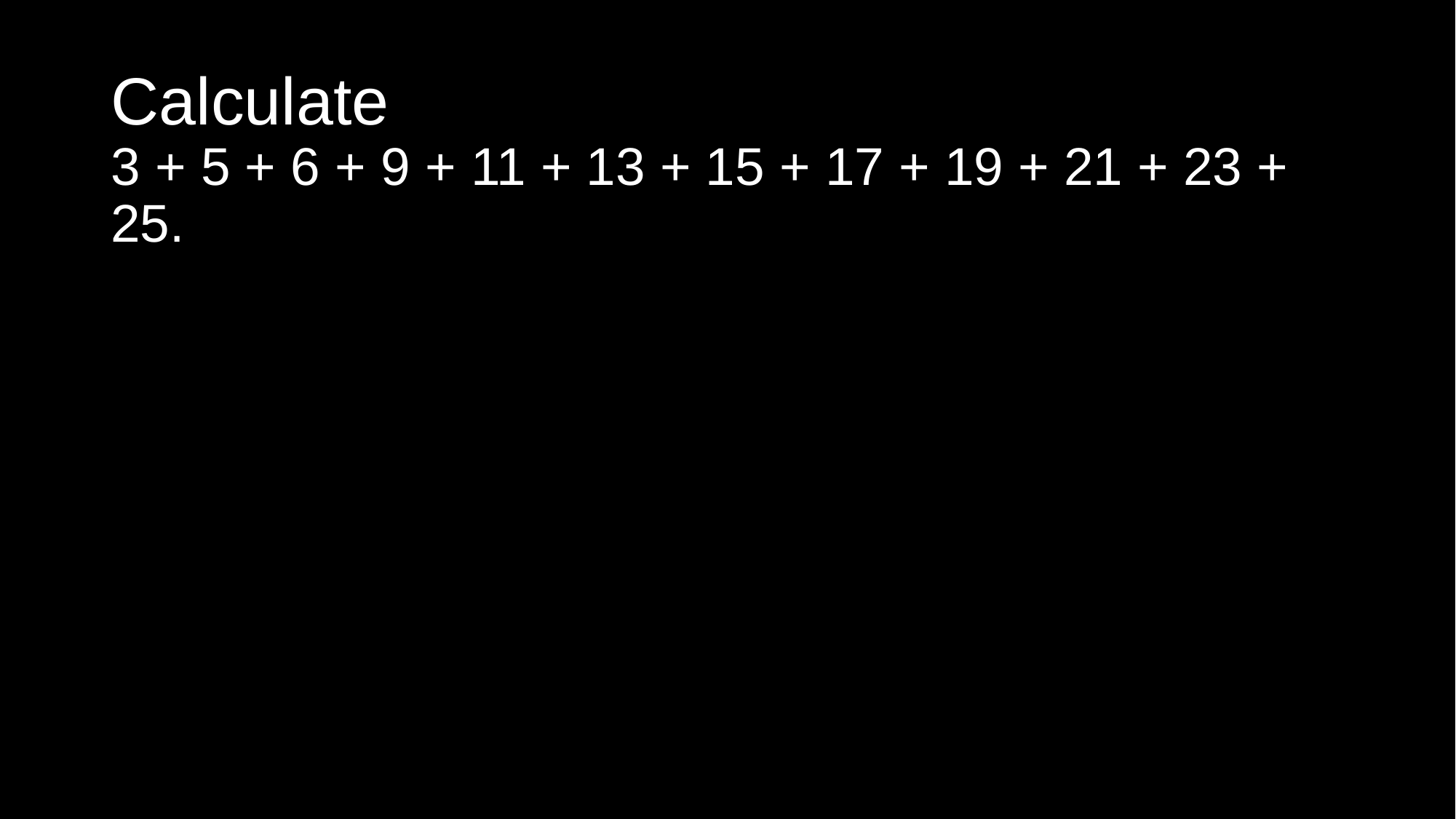

# Calculate 3 + 5 + 6 + 9 + 11 + 13 + 15 + 17 + 19 + 21 + 23 + 25.